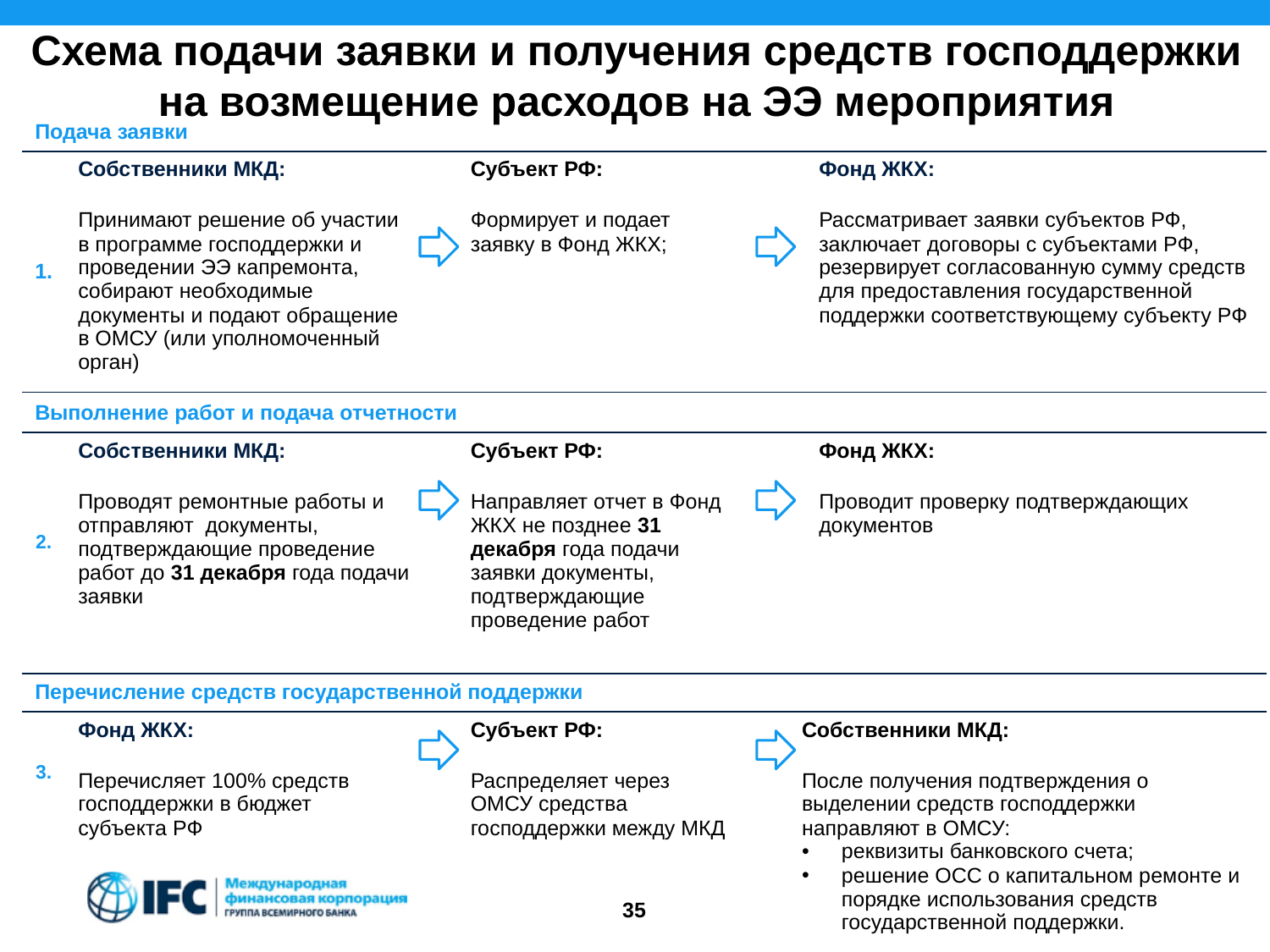

Схема подачи заявки и получения средств господдержки на возмещение расходов на ЭЭ мероприятия
| Подача заявки |  |  |  |  |  |  |  |  |
| --- | --- | --- | --- | --- | --- | --- | --- | --- |
| 1. | Собственники МКД: |  |  | Субъект РФ: |  |  |  | Фонд ЖКХ: |
|  | Принимают решение об участии в программе господдержки и проведении ЭЭ капремонта, собирают необходимые документы и подают обращение в ОМСУ (или уполномоченный орган) |  |  | Формирует и подает заявку в Фонд ЖКХ; |  |  |  | Рассматривает заявки субъектов РФ, заключает договоры с субъектами РФ, резервирует согласованную сумму средств для предоставления государственной поддержки соответствующему субъекту РФ |
| Выполнение работ и подача отчетности |  |  |  |  |  |  |  |  |
| 2. | Собственники МКД: |  |  | Субъект РФ: |  |  |  | Фонд ЖКХ: |
|  | Проводят ремонтные работы и отправляют документы, подтверждающие проведение работ до 31 декабря года подачи заявки |  |  | Направляет отчет в Фонд ЖКХ не позднее 31 декабря года подачи заявки документы, подтверждающие проведение работ |  |  |  | Проводит проверку подтверждающих документов |
| Перечисление средств государственной поддержки |  |  |  |  |  |  |  |  |
| 3. | Фонд ЖКХ: |  |  | Субъект РФ: |  |  | Собственники МКД: |  |
|  | Перечисляет 100% средств господдержки в бюджет субъекта РФ |  |  | Распределяет через ОМСУ средства господдержки между МКД |  |  | После получения подтверждения о выделении средств господдержки направляют в ОМСУ: реквизиты банковского счета; решение ОСС о капитальном ремонте и порядке использования средств государственной поддержки. |  |